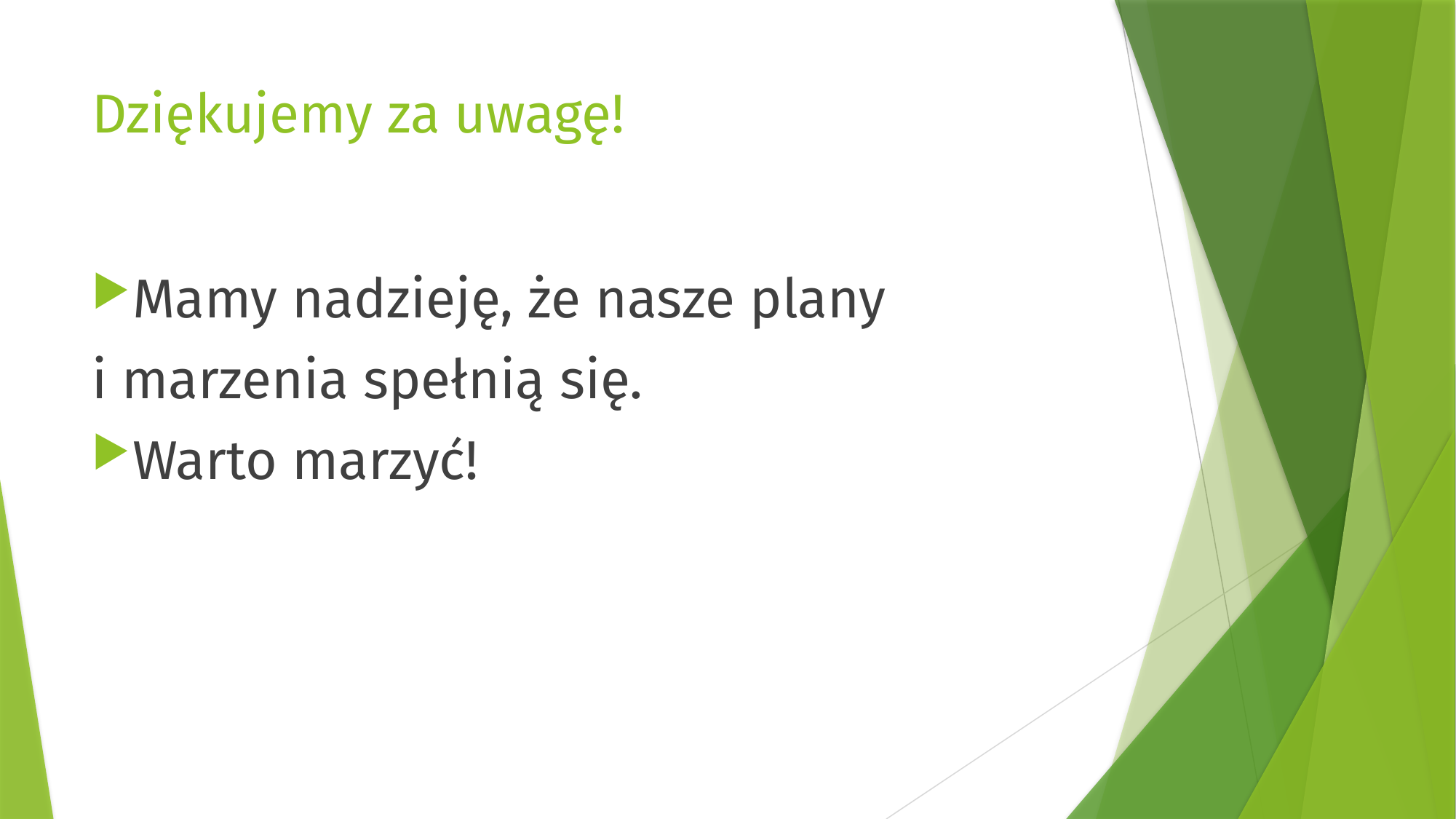

# Dziękujemy za uwagę!
Mamy nadzieję, że nasze plany
i marzenia spełnią się.
Warto marzyć!